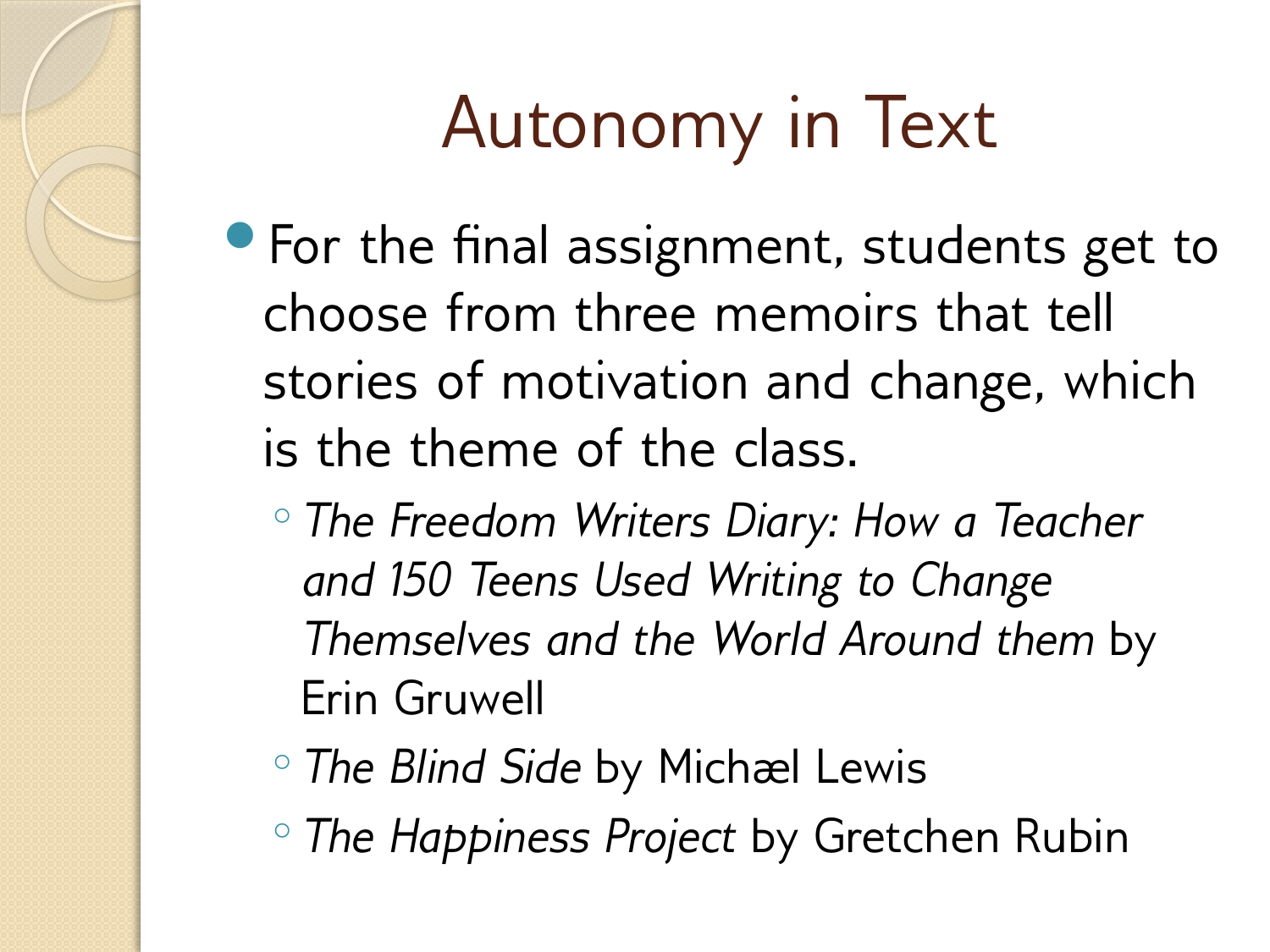

# Autonomy in Text
For the final assignment, students get to choose from three memoirs that tell stories of motivation and change, which is the theme of the class.
The Freedom Writers Diary: How a Teacher and 150 Teens Used Writing to Change Themselves and the World Around them by Erin Gruwell
The Blind Side by Michael Lewis
The Happiness Project by Gretchen Rubin